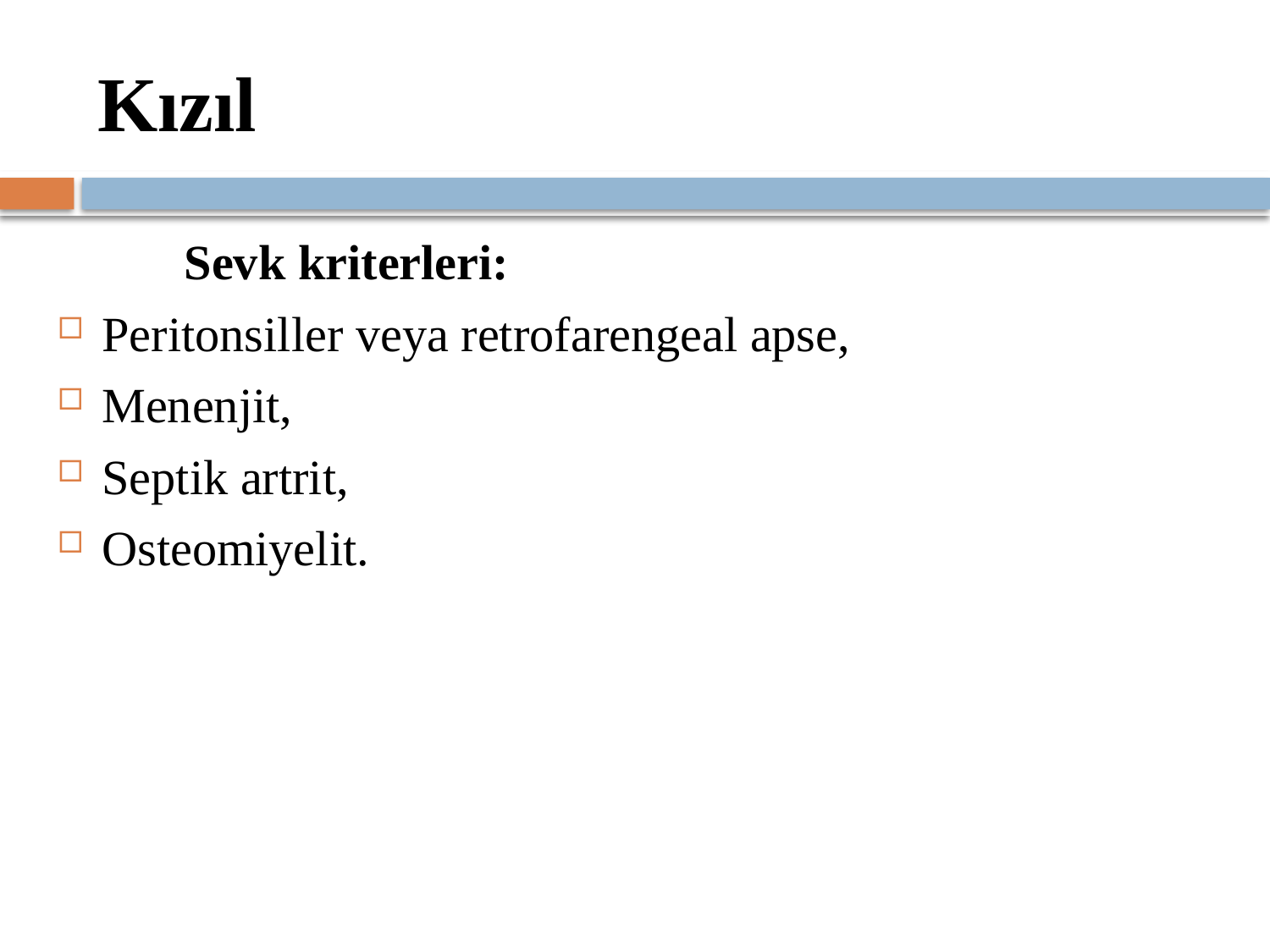

# Kızıl
	Sevk kriterleri:
Peritonsiller veya retrofarengeal apse,
Menenjit,
Septik artrit,
Osteomiyelit.